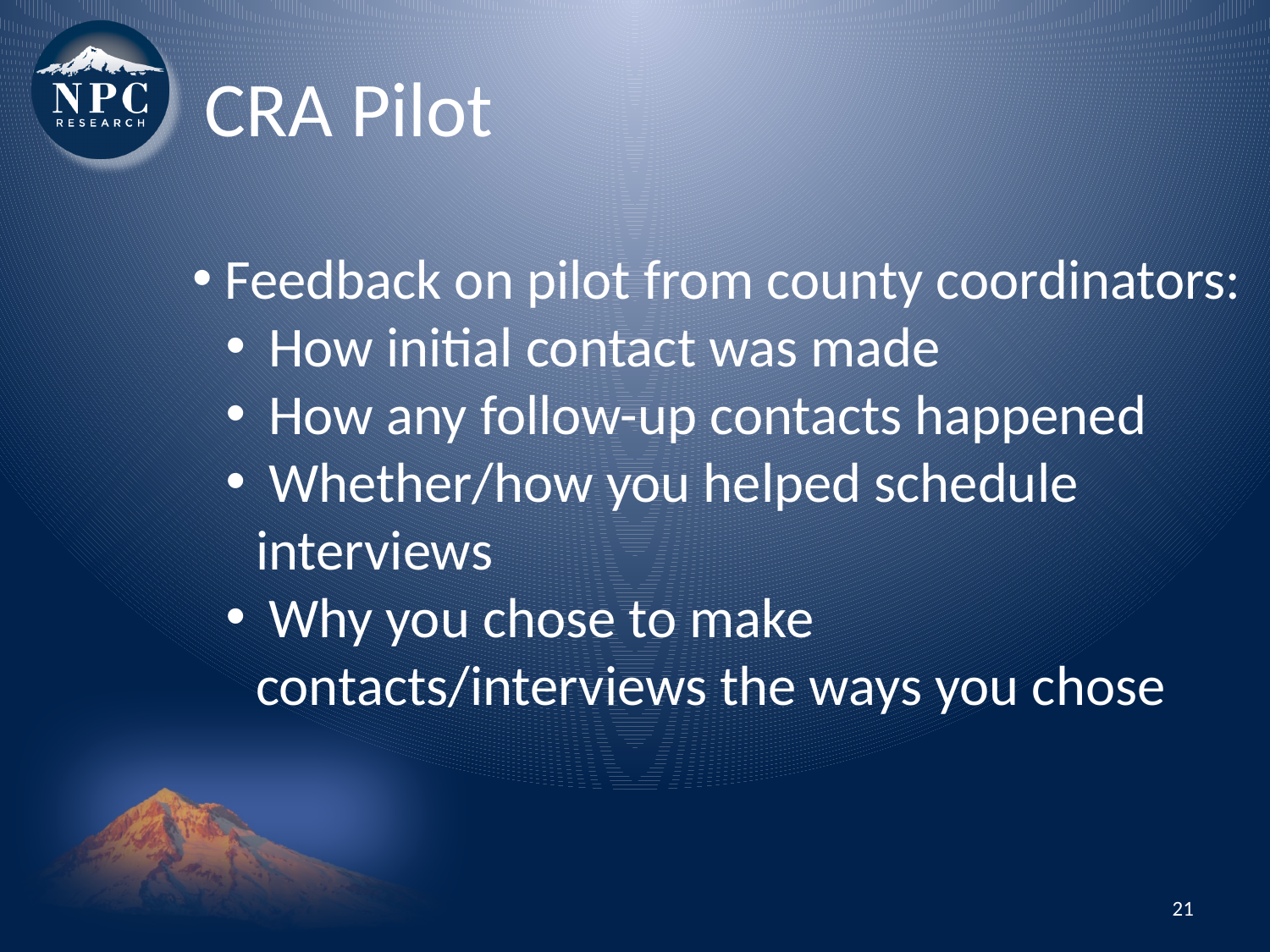

CRA Pilot
 Feedback on pilot from county coordinators:
 How initial contact was made
 How any follow-up contacts happened
 Whether/how you helped schedule interviews
 Why you chose to make contacts/interviews the ways you chose
21